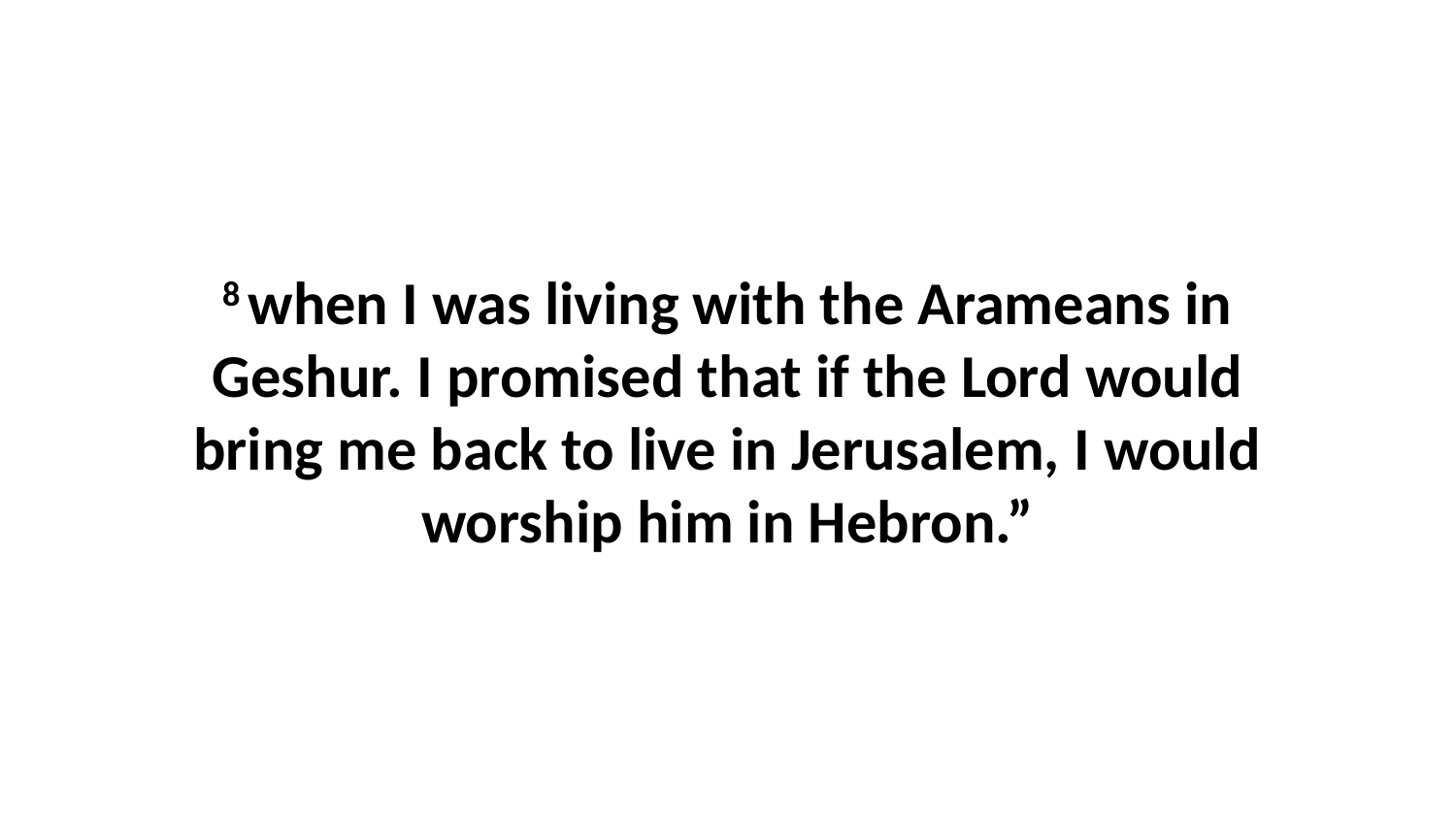

8 when I was living with the Arameans in Geshur. I promised that if the Lord would bring me back to live in Jerusalem, I would worship him in Hebron.”